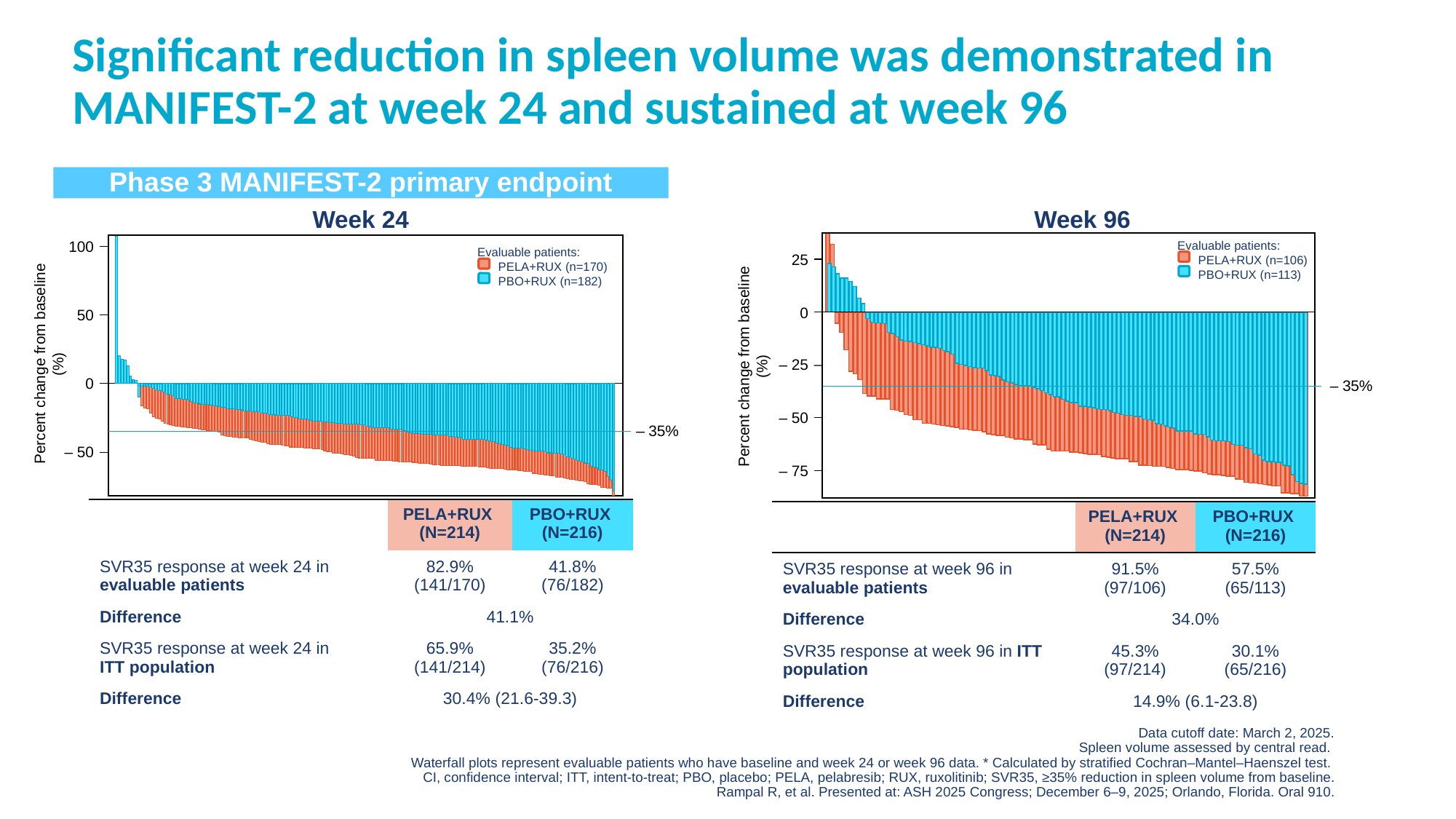

# Significant reduction in spleen volume was demonstrated in MANIFEST-2 at week 24 and sustained at week 96
Phase 3 MANIFEST-2 primary endpoint
Week 24

Week 96

25

0
– 25
Percent change from baseline (%)
– 35%
– 50
– 75
Evaluable patients:
      PELA+RUX (n=106)
      PBO+RUX (n=113)

100
Evaluable patients:
      PELA+RUX (n=170)
      PBO+RUX (n=182)

50
Percent change from baseline (%)
0

– 35%
– 50

|  | PELA+RUX (N=214) | PBO+RUX (N=216) |
| --- | --- | --- |
| SVR35 response at week 24 in evaluable patients | 82.9% (141/170) | 41.8% (76/182) |
| Difference | 41.1% |  |
| SVR35 response at week 24 in ITT population | 65.9% (141/214) | 35.2% (76/216) |
| Difference | 30.4% (21.6-39.3) |  |
|  | PELA+RUX (N=214) | PBO+RUX (N=216) |
| --- | --- | --- |
| SVR35 response at week 96 in evaluable patients | 91.5% (97/106) | 57.5% (65/113) |
| Difference | 34.0% |  |
| SVR35 response at week 96 in ITT population | 45.3% (97/214) | 30.1% (65/216) |
| Difference | 14.9% (6.1-23.8) |  |

Data cutoff date: March 2, 2025.
Spleen volume assessed by central read.
Waterfall plots represent evaluable patients who have baseline and week 24 or week 96 data. * Calculated by stratified Cochran–Mantel–Haenszel test.
CI, confidence interval; ITT, intent-to-treat; PBO, placebo; PELA, pelabresib; RUX, ruxolitinib; SVR35, ≥35% reduction in spleen volume from baseline.
Rampal R, et al. Presented at: ASH 2025 Congress; December 6–9, 2025; Orlando, Florida. Oral 910.